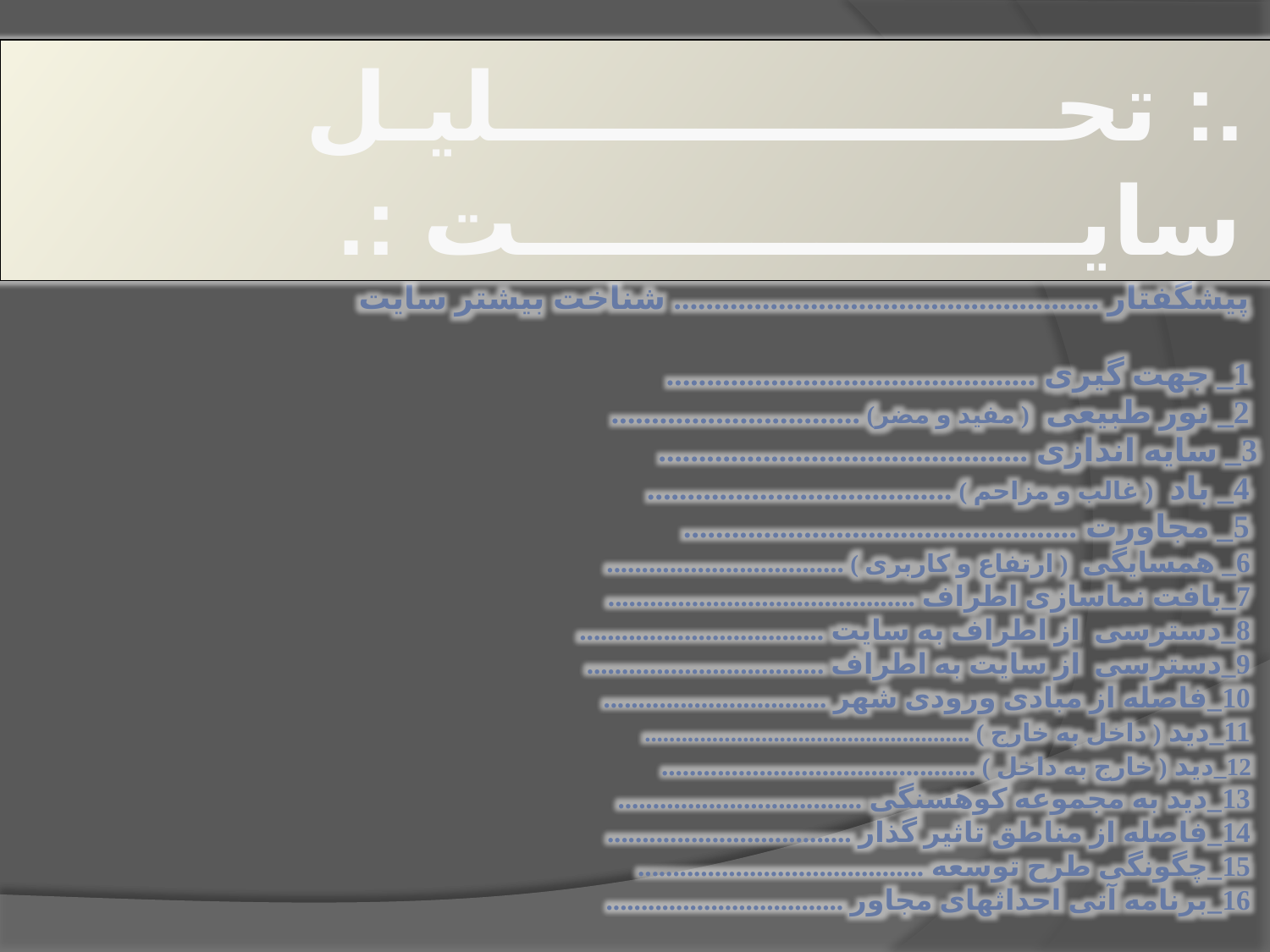

.: تحـــــــــــــــــلیـل سایـــــــــــــــــت :.
 پیشگفتار ..................................................... شناخت بیشتر سایت

 1_ جهت گیری ..............................................
 2_ نور طبیعی  ( مفید و مضر) ...............................
3_ سایه اندازی ..............................................
 4_ باد  ( غالب و مزاحم ) ......................................
 5_ مجاورت .................................................
 6_ همسایگی  ( ارتفاع و کاربری ) ..................................
 7_بافت نماسازی اطراف ............................................
 8_دسترسی  از اطراف به سایت ...................................
 9_دسترسی  از سایت به اطراف ..................................
 10_فاصله از مبادی ورودی شهر ................................
 11_دید ( داخل به خارج ) .....................................................
 12_دید ( خارج به داخل ) .............................................
 13_دید به مجموعه کوهسنگی ...................................
 14_فاصله از مناطق تاثیر گذار ...................................
 15_چگونگی طرح توسعه .........................................
 16_برنامه آتی احداثهای مجاور ..................................